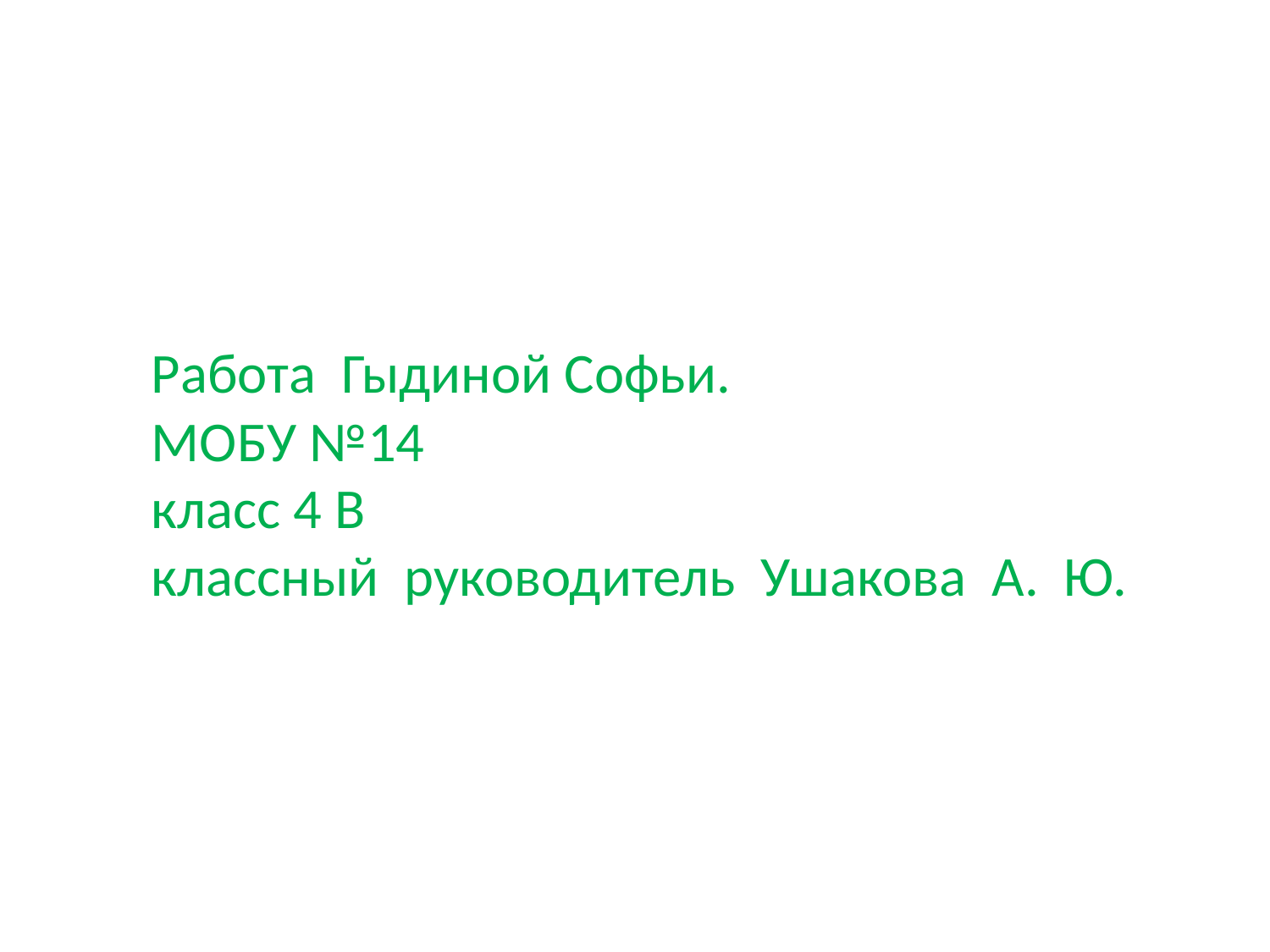

# Работа  Гыдиной Софьи. МОБУ №14 класс 4 В классный  руководитель  Ушакова  А.  Ю.